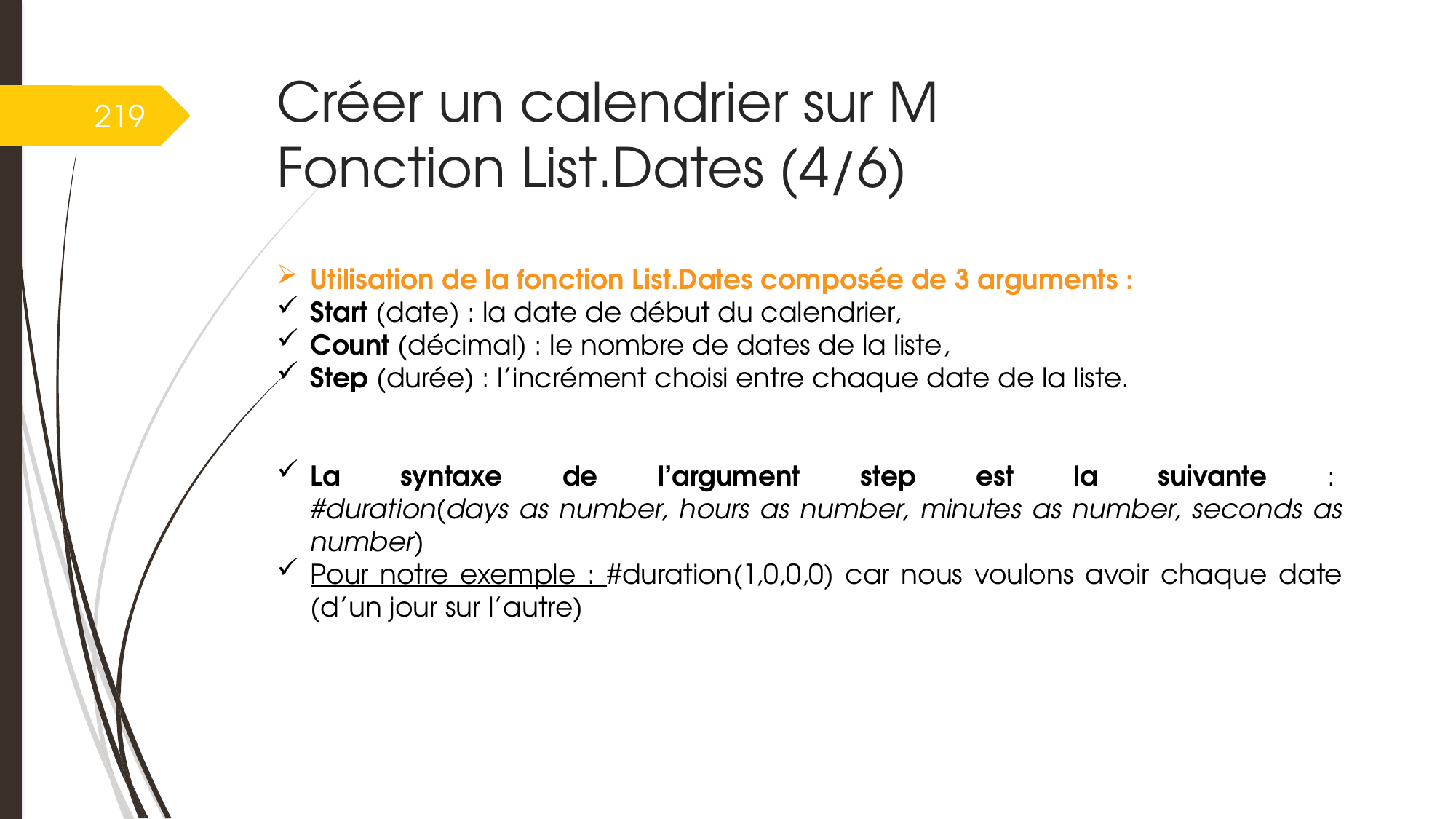

# Créer un calendrier sur M Fonction List.Dates (4/6)
219
Utilisation de la fonction List.Dates composée de 3 arguments :
Start (date) : la date de début du calendrier,
Count (décimal) : le nombre de dates de la liste,
Step (durée) : l’incrément choisi entre chaque date de la liste.

La syntaxe de l’argument step est la suivante : 
#duration(days as number, hours as number, minutes as number, seconds as number)
Pour notre exemple : #duration(1,0,0,0) car nous voulons avoir chaque date (d’un jour sur l’autre)